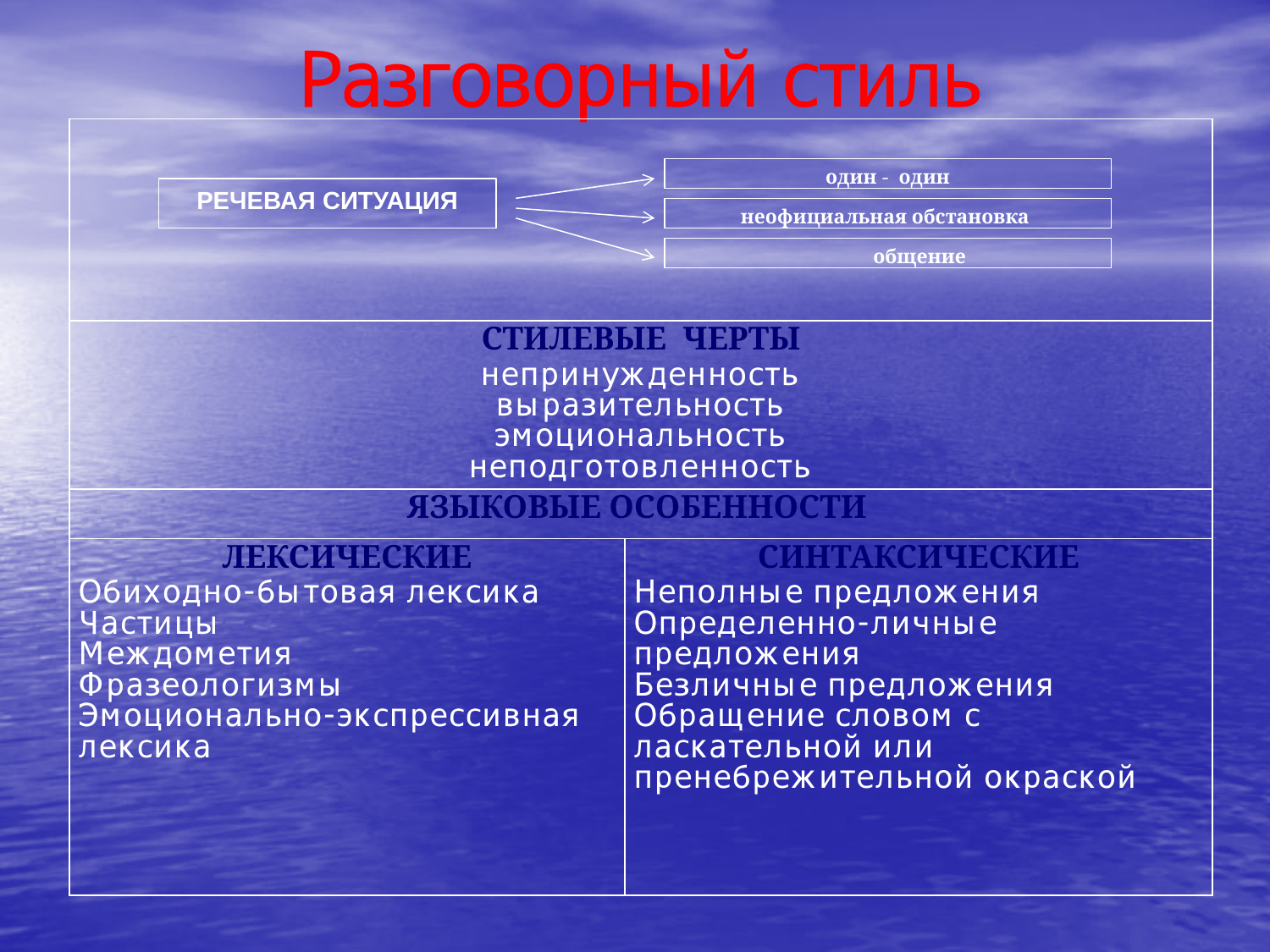

# Разговорный стиль
|  |  |
| --- | --- |
| СТИЛЕВЫЕ ЧЕРТЫ непринужденность выразительность эмоциональность неподготовленность |  |
| ЯЗЫКОВЫЕ ОСОБЕННОСТИ |  |
| ЛЕКСИЧЕСКИЕ Обиходно-бытовая лексика Частицы Междометия Фразеологизмы Эмоционально-экспрессивная лексика | СИНТАКСИЧЕСКИЕ Неполные предложения Определенно-личные предложения Безличные предложения Обращение словом с ласкательной или пренебрежительной окраской |
один -  один
РЕЧЕВАЯ СИТУАЦИЯ
неофициальная обстановка
общение